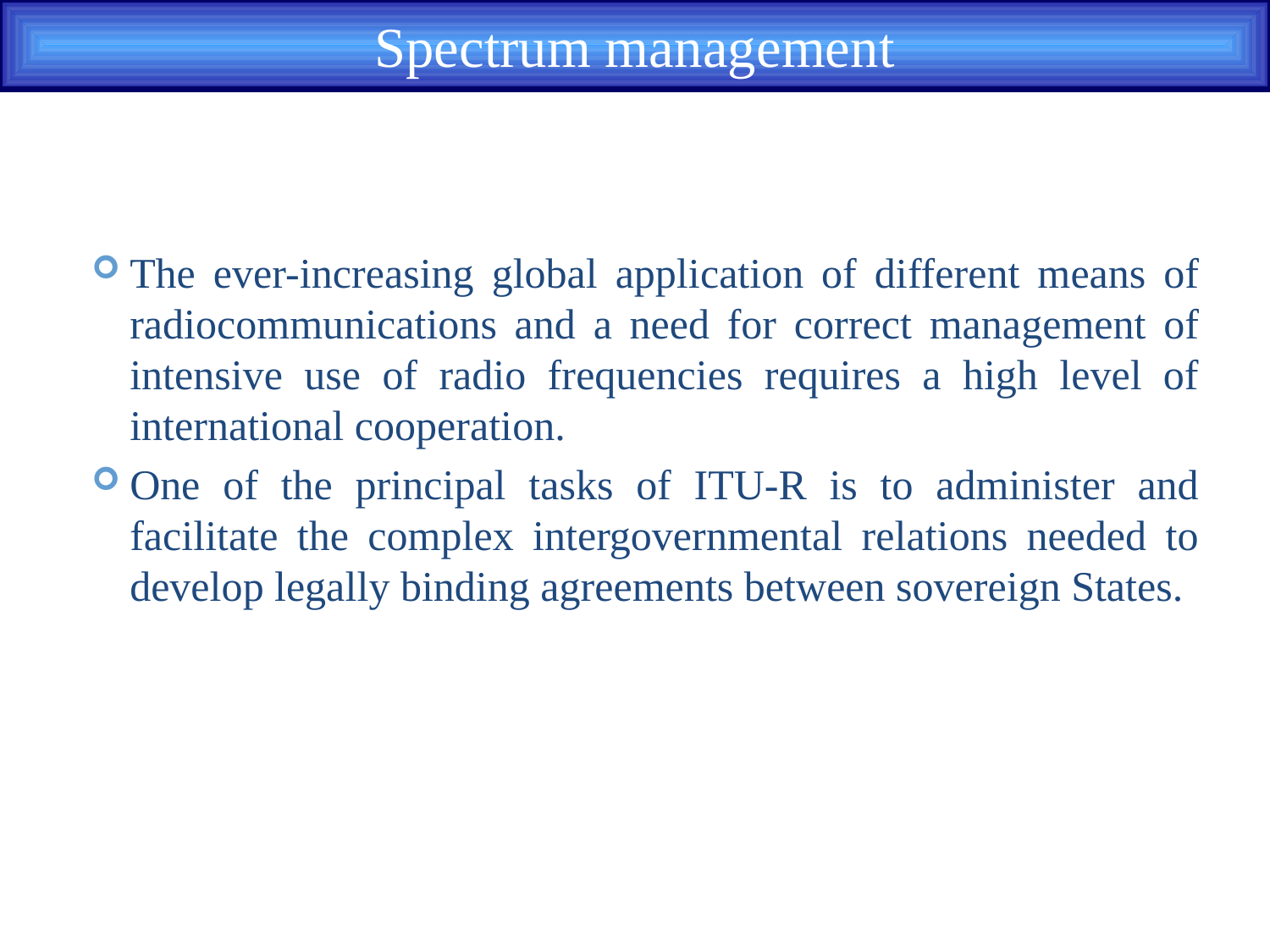

# Spectrum management

The ever-increasing global application of different means of radiocommunications and a need for correct management of intensive use of radio frequencies requires a high level of international cooperation.
One of the principal tasks of ITU-R is to administer and facilitate the complex intergovernmental relations needed to develop legally binding agreements between sovereign States.